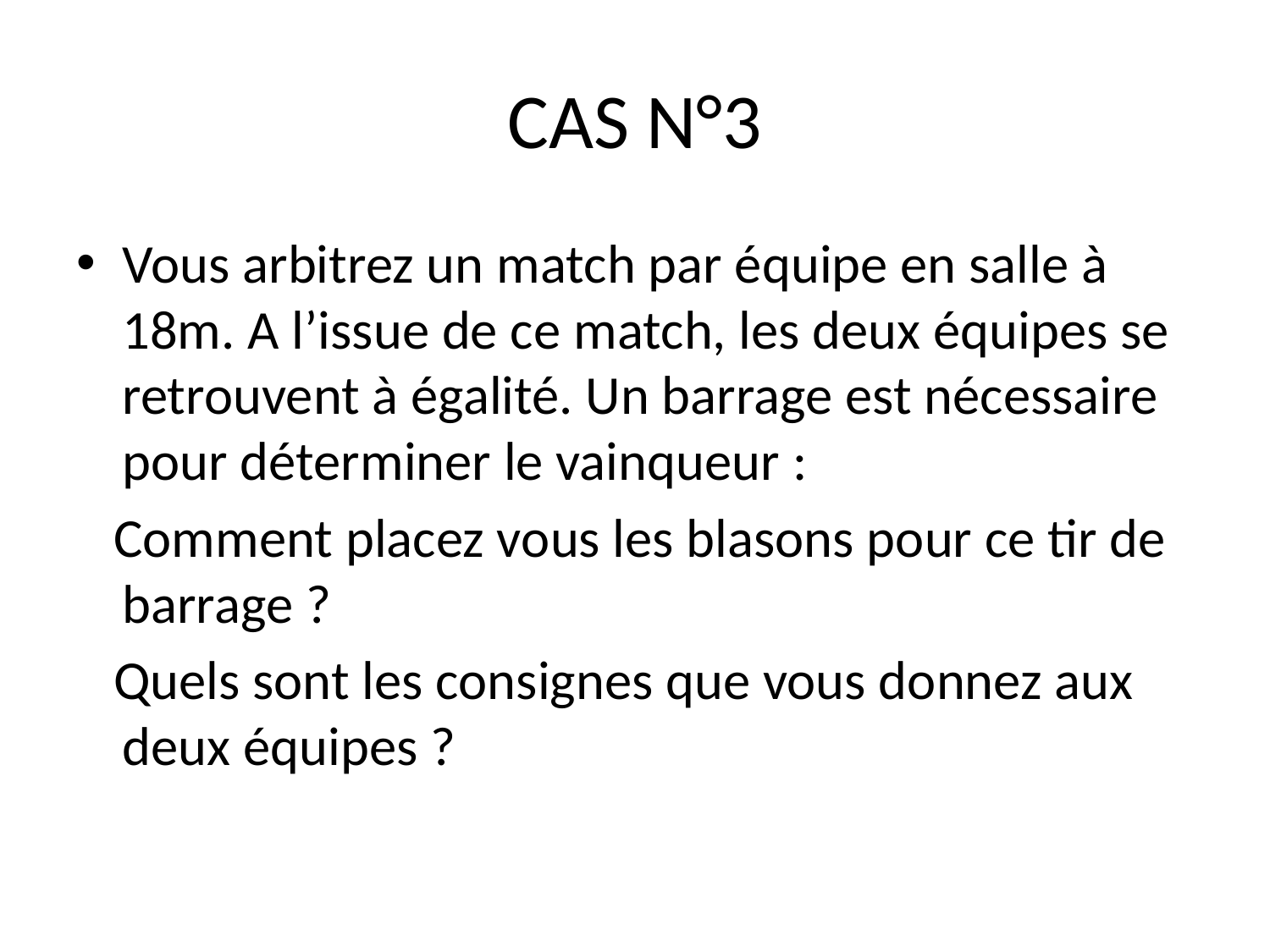

# CAS N°3
Vous arbitrez un match par équipe en salle à 18m. A l’issue de ce match, les deux équipes se retrouvent à égalité. Un barrage est nécessaire pour déterminer le vainqueur :
   Comment placez vous les blasons pour ce tir de barrage ?
   Quels sont les consignes que vous donnez aux deux équipes ?